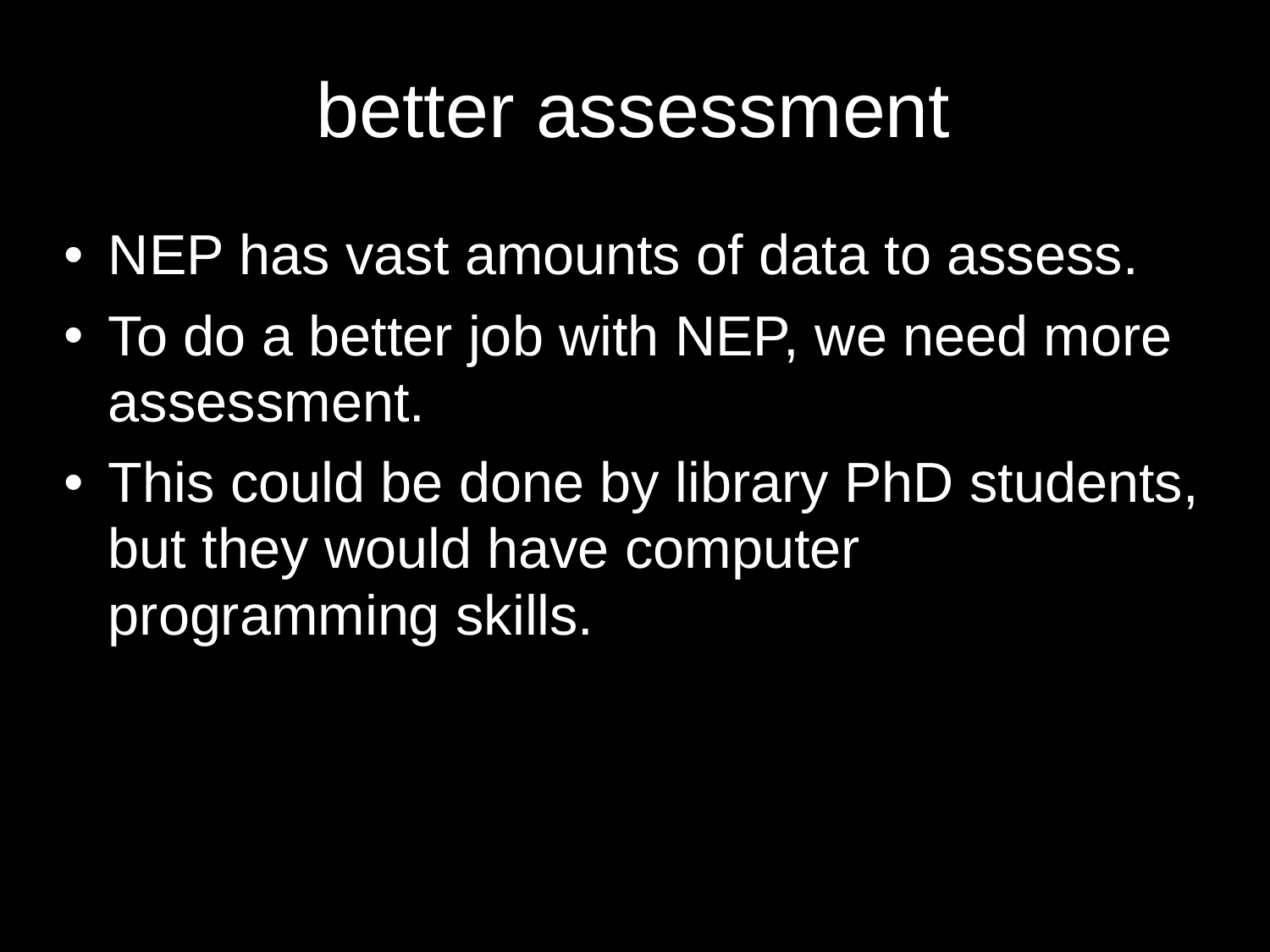

# better assessment
NEP has vast amounts of data to assess.
To do a better job with NEP, we need more assessment.
This could be done by library PhD students, but they would have computer programming skills.